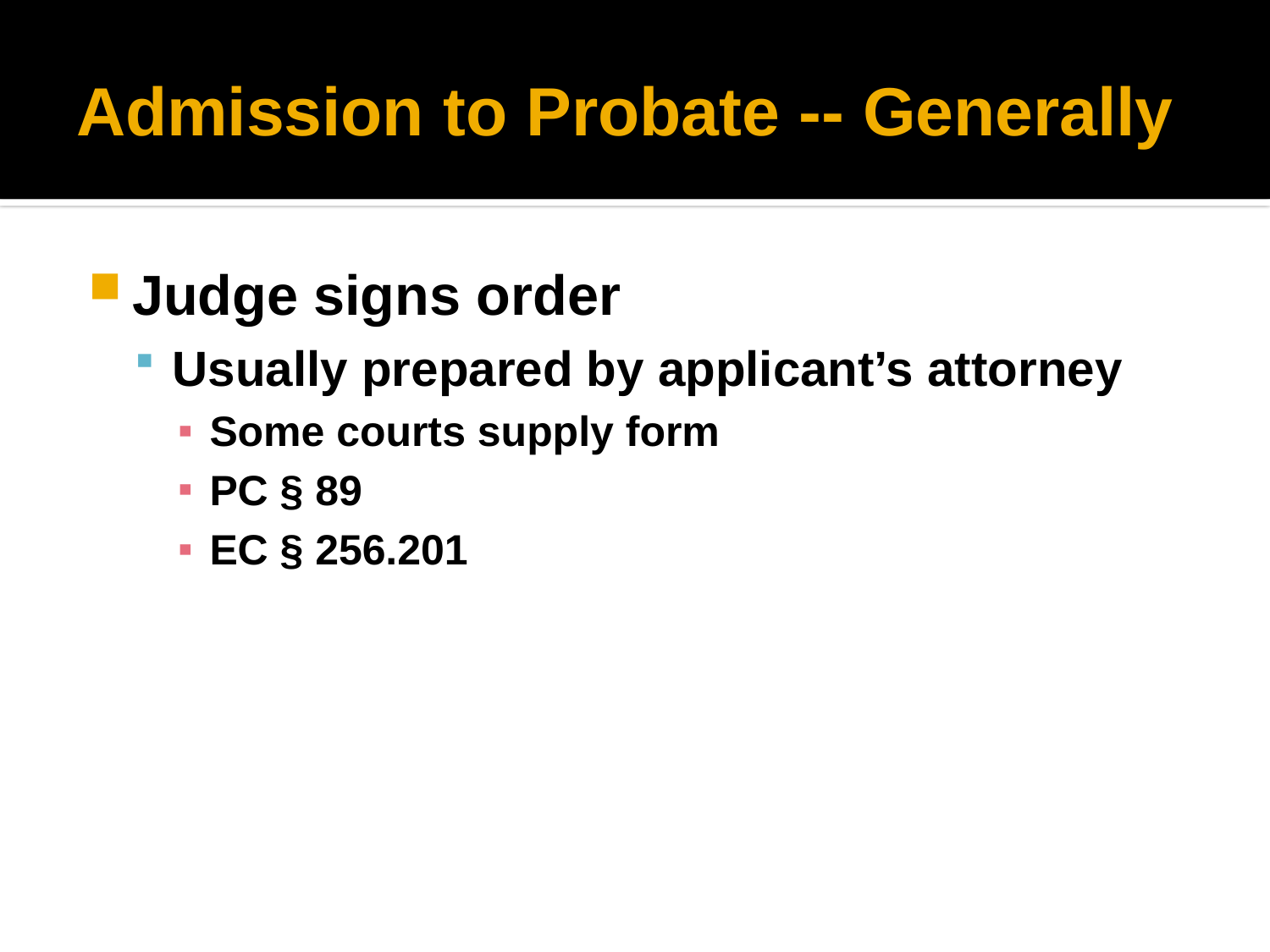

# Admission to Probate -- Generally
Judge signs order
Usually prepared by applicant’s attorney
Some courts supply form
PC § 89
EC § 256.201